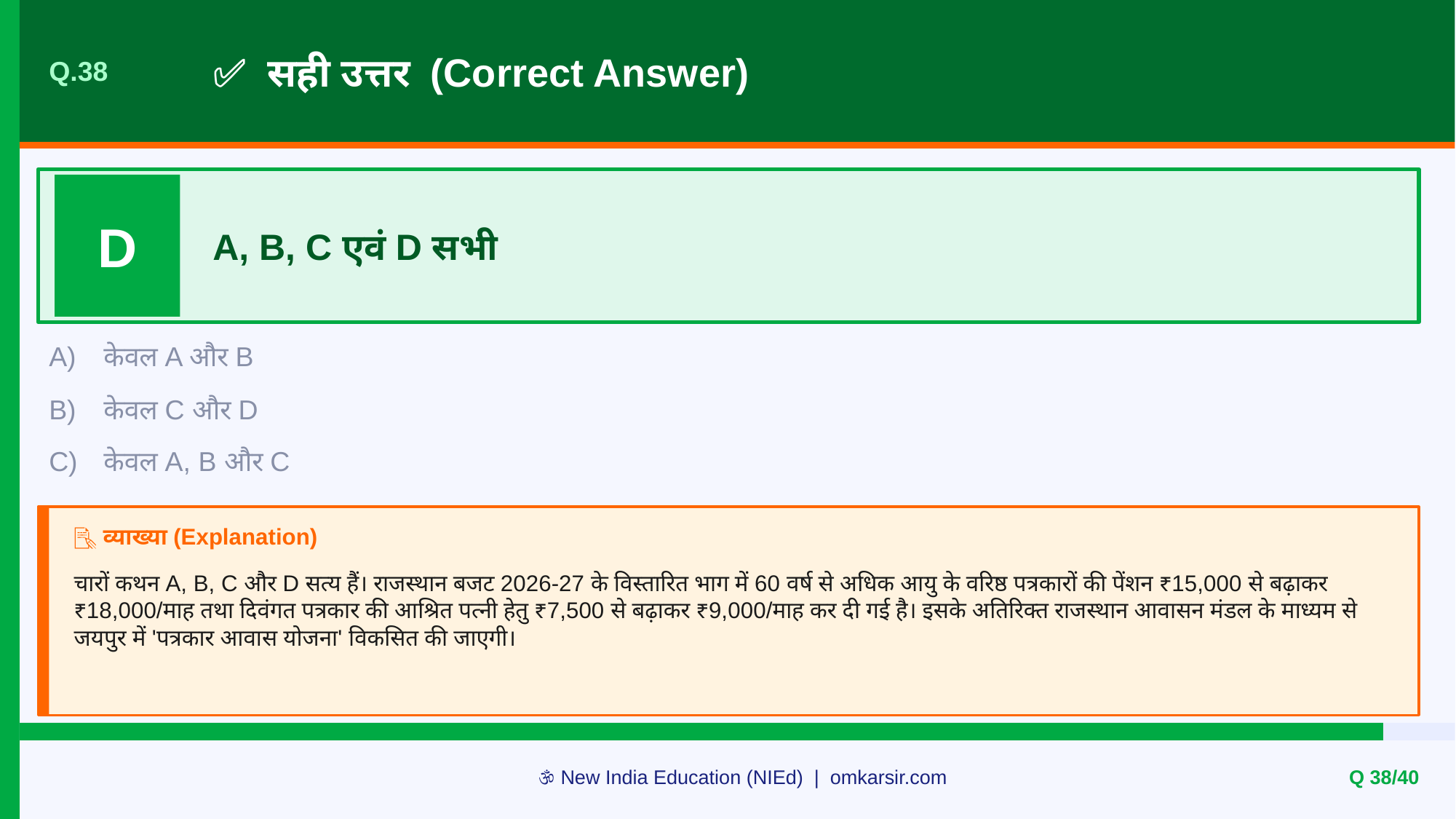

✅  सही उत्तर  (Correct Answer)
Q.38

D
A, B, C एवं D सभी
A)
केवल A और B
B)
केवल C और D
C)
केवल A, B और C

📝 व्याख्या (Explanation)
चारों कथन A, B, C और D सत्य हैं। राजस्थान बजट 2026-27 के विस्तारित भाग में 60 वर्ष से अधिक आयु के वरिष्ठ पत्रकारों की पेंशन ₹15,000 से बढ़ाकर ₹18,000/माह तथा दिवंगत पत्रकार की आश्रित पत्नी हेतु ₹7,500 से बढ़ाकर ₹9,000/माह कर दी गई है। इसके अतिरिक्त राजस्थान आवासन मंडल के माध्यम से जयपुर में 'पत्रकार आवास योजना' विकसित की जाएगी।

🕉️ New India Education (NIEd)  |  omkarsir.com
Q 38/40